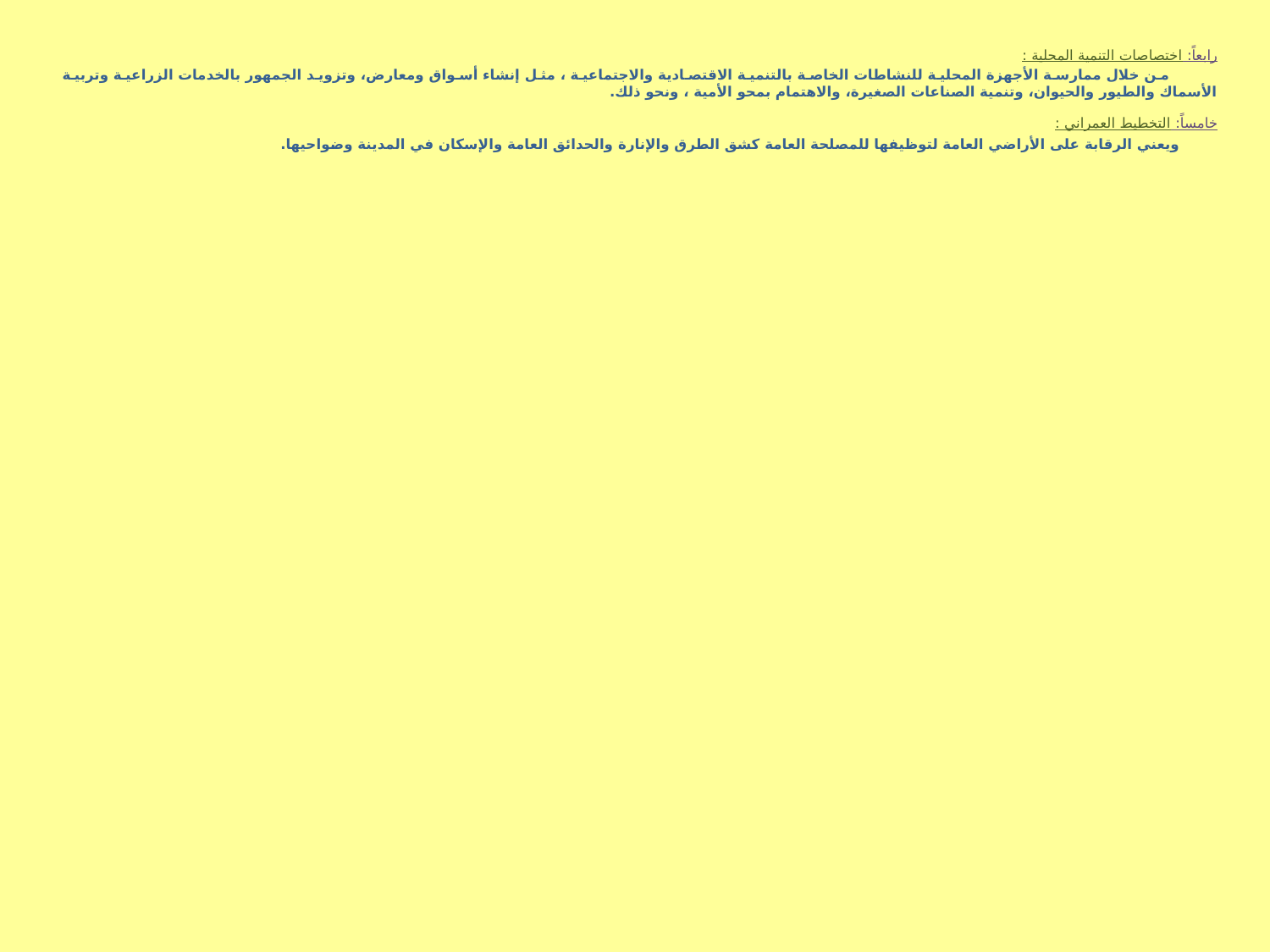

رابعاً: اختصاصات التنمية المحلية :
          من خلال ممارسة الأجهزة المحلية للنشاطات الخاصة بالتنمية الاقتصادية والاجتماعية ، مثل إنشاء أسواق ومعارض، وتزويد الجمهور بالخدمات الزراعية وتربية الأسماك والطيور والحيوان، وتنمية الصناعات الصغيرة، والاهتمام بمحو الأمية ، ونحو ذلك.

خامساً: التخطيط العمراني :
       ويعني الرقابة على الأراضي العامة لتوظيفها للمصلحة العامة كشق الطرق والإنارة والحدائق العامة والإسكان في المدينة وضواحيها.